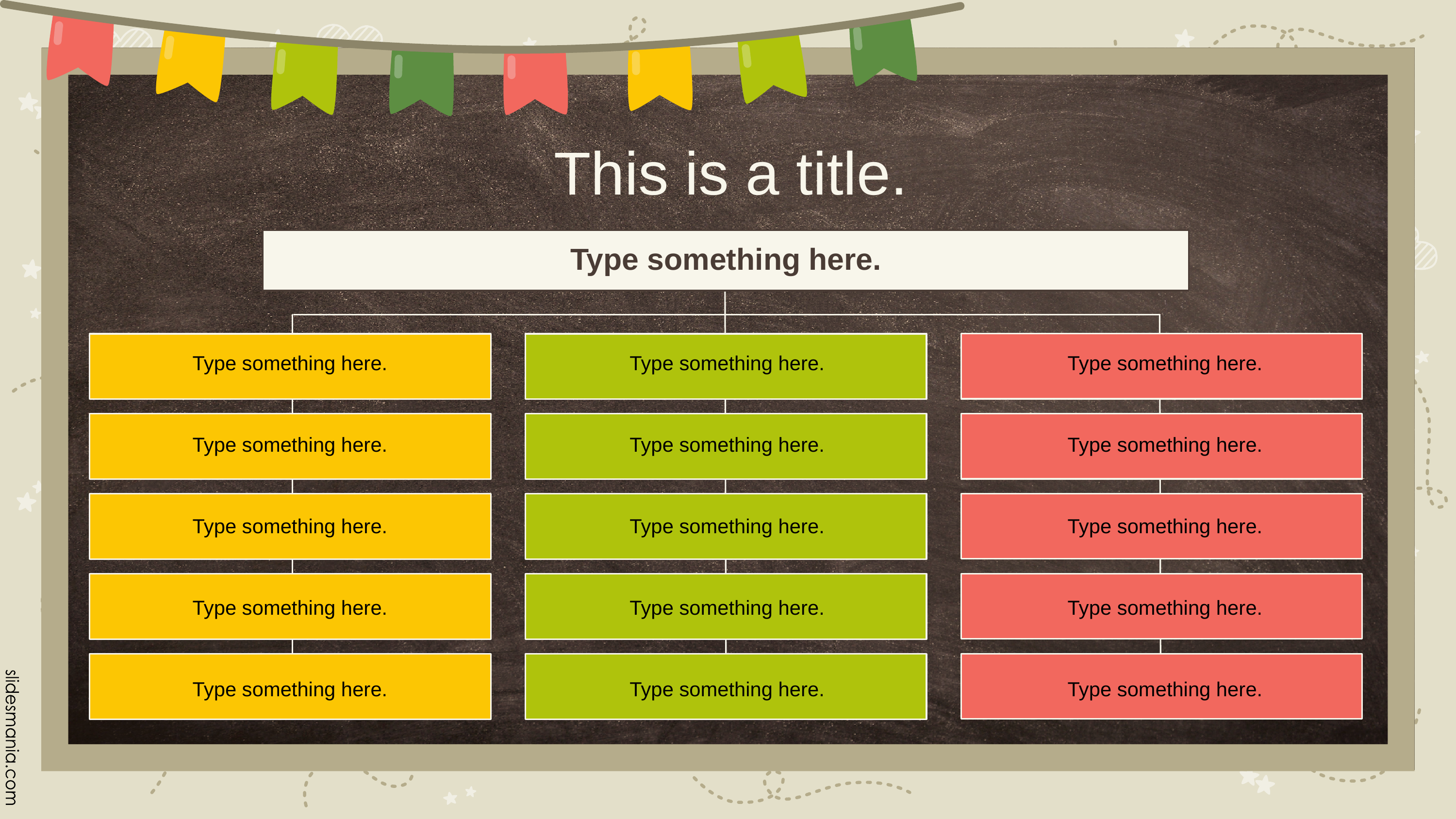

# This is a title.
Type something here.
Type something here.
Type something here.
Type something here.
Type something here.
Type something here.
Type something here.
Type something here.
Type something here.
Type something here.
Type something here.
Type something here.
Type something here.
Type something here.
Type something here.
Type something here.